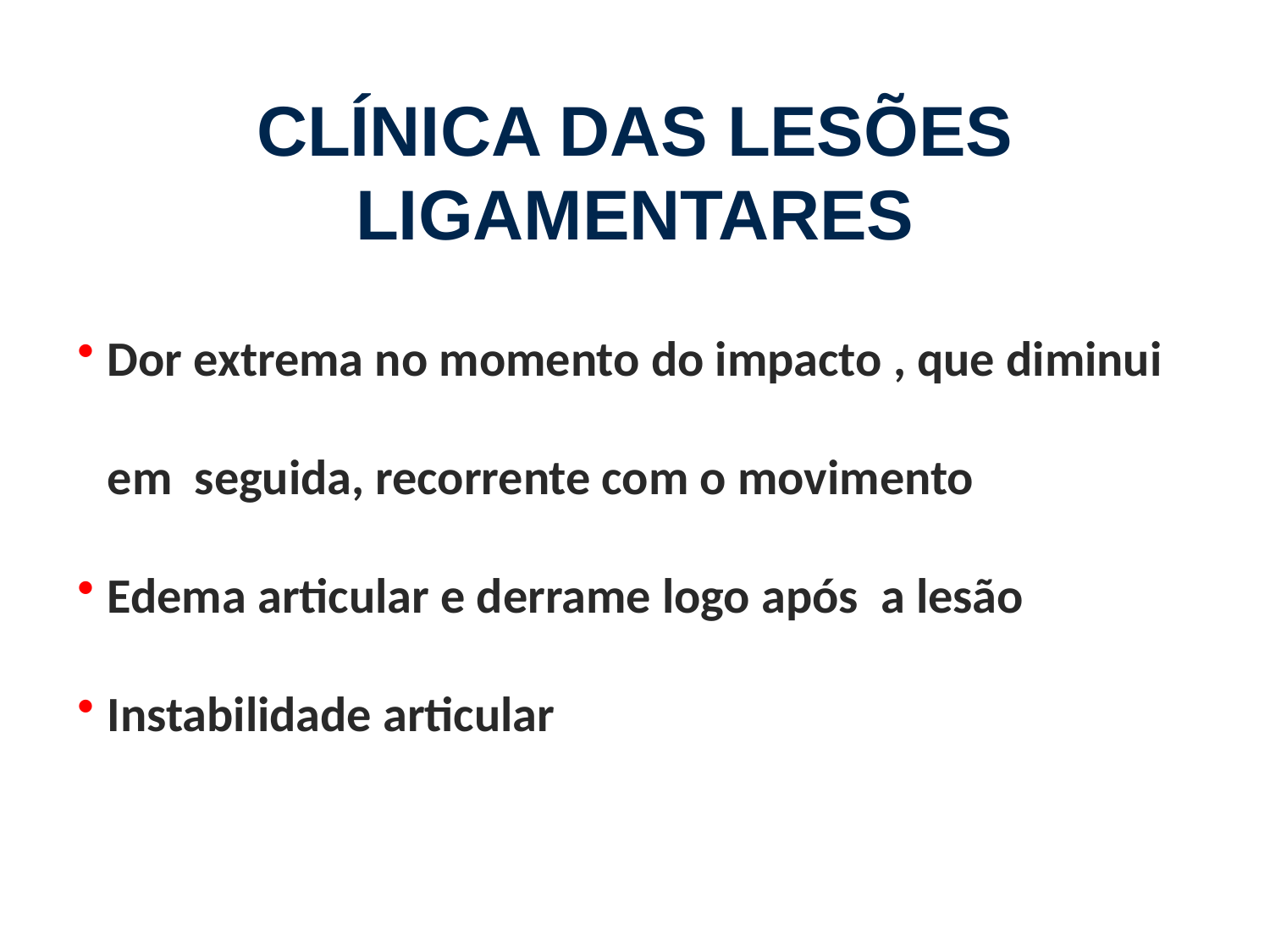

clínica das lesões ligamentares
Dor extrema no momento do impacto , que diminui em  seguida, recorrente com o movimento
Edema articular e derrame logo após  a lesão
Instabilidade articular